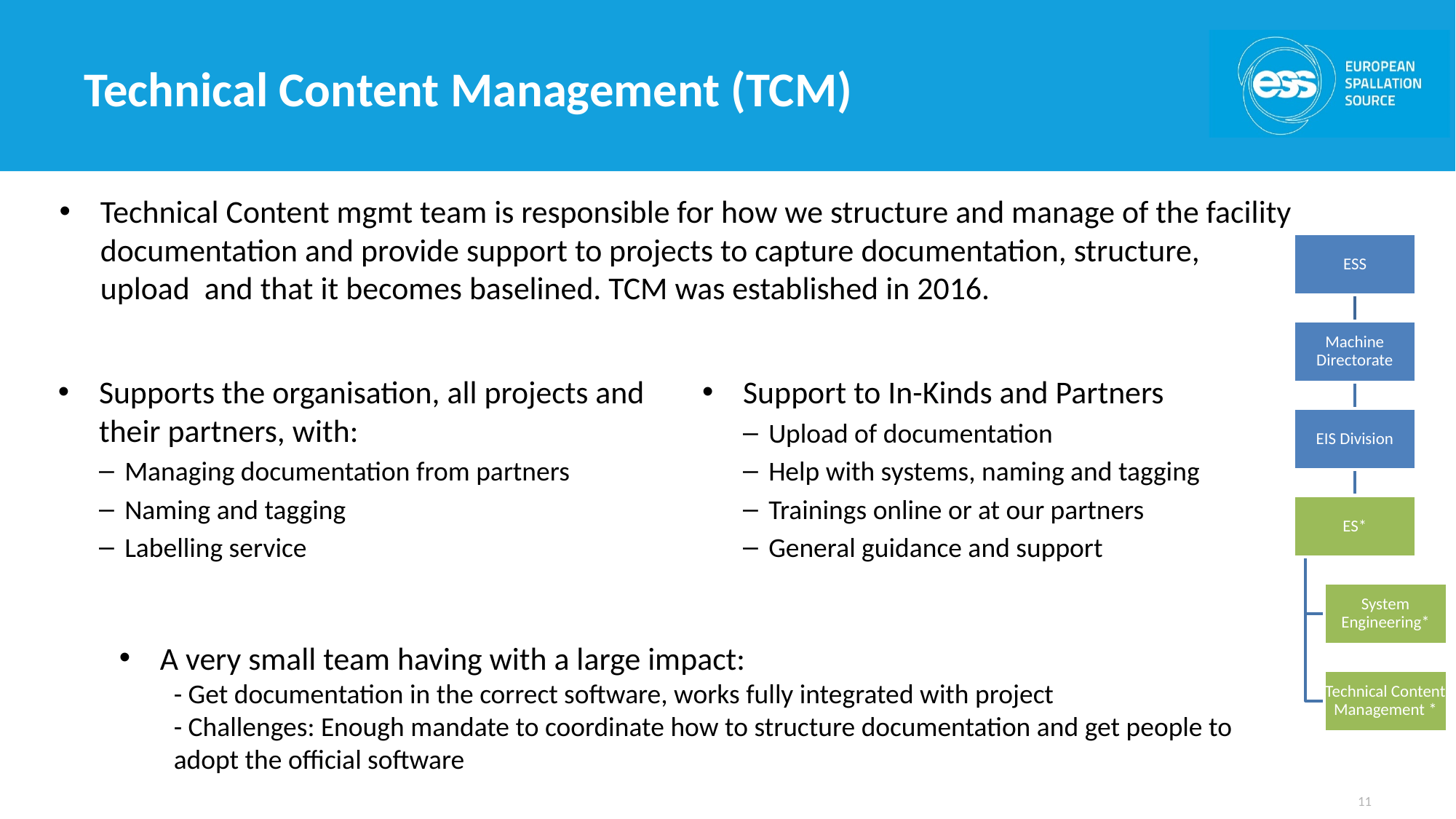

# Technical Content Management (TCM)
Technical Content mgmt team is responsible for how we structure and manage of the facility documentation and provide support to projects to capture documentation, structure, upload  and that it becomes baselined. TCM was established in 2016.
ESS
Machine Directorate
EIS Division
ES*
System Engineering*
Technical Content Management *
Supports the organisation, all projects and their partners, with:
Managing documentation from partners
Naming and tagging
Labelling service

Support to In-Kinds and Partners
Upload of documentation
Help with systems, naming and tagging
Trainings online or at our partners
General guidance and support
A very small team having with a large impact:
- Get documentation in the correct software, works fully integrated with project
- Challenges: Enough mandate to coordinate how to structure documentation and get people to adopt the official software
11